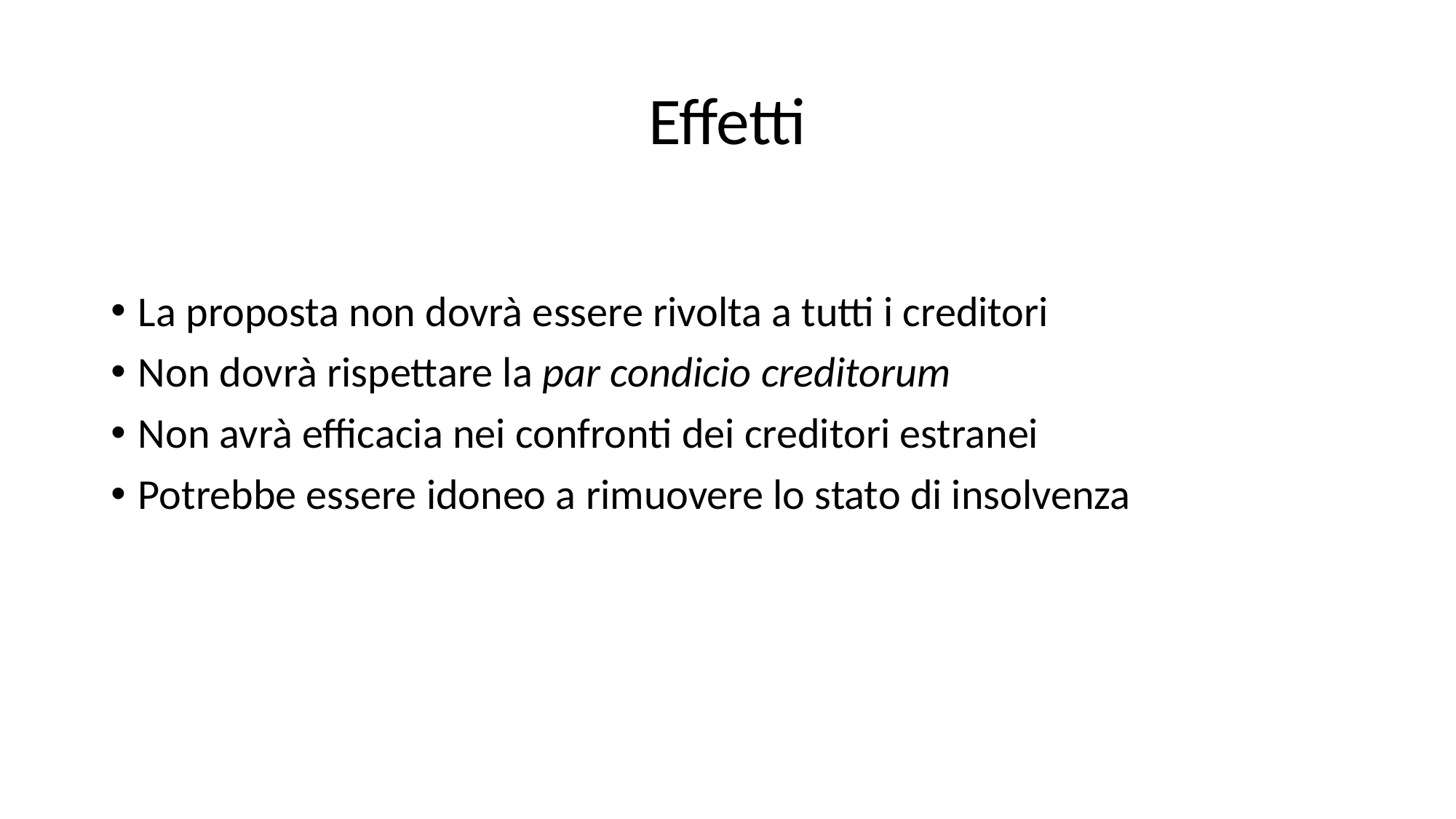

# Effetti

La proposta non dovrà essere rivolta a tutti i creditori
Non dovrà rispettare la par condicio creditorum
Non avrà efficacia nei confronti dei creditori estranei
Potrebbe essere idoneo a rimuovere lo stato di insolvenza